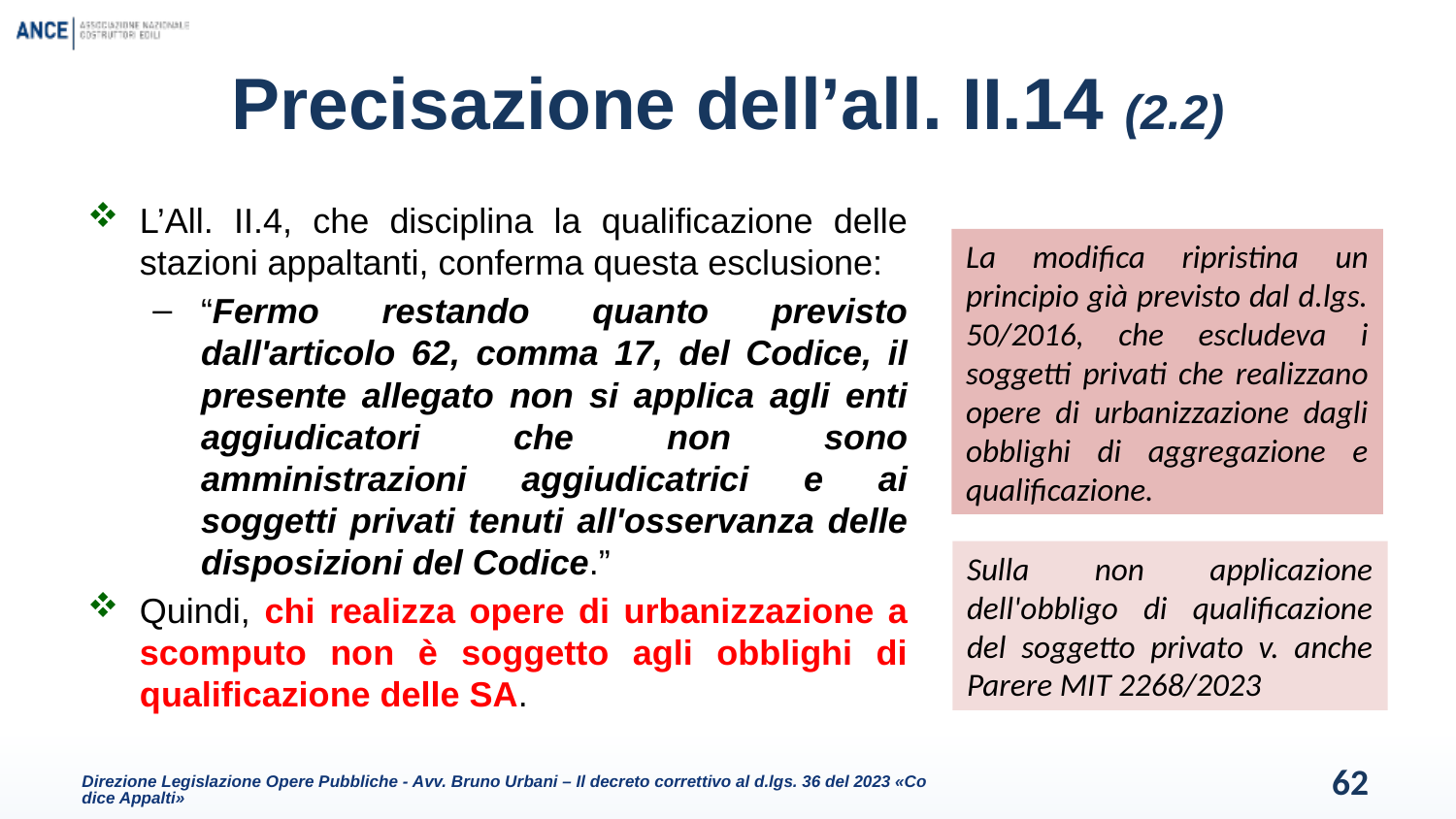

# Precisazione dell’all. II.14 (2.2)
L’All. II.4, che disciplina la qualificazione delle stazioni appaltanti, conferma questa esclusione:
“Fermo restando quanto previsto dall'articolo 62, comma 17, del Codice, il presente allegato non si applica agli enti aggiudicatori che non sono amministrazioni aggiudicatrici e ai soggetti privati tenuti all'osservanza delle disposizioni del Codice.”
Quindi, chi realizza opere di urbanizzazione a scomputo non è soggetto agli obblighi di qualificazione delle SA.
La modifica ripristina un principio già previsto dal d.lgs. 50/2016, che escludeva i soggetti privati che realizzano opere di urbanizzazione dagli obblighi di aggregazione e qualificazione.
Sulla non applicazione dell'obbligo di qualificazione del soggetto privato v. anche Parere MIT 2268/2023
Direzione Legislazione Opere Pubbliche - Avv. Bruno Urbani – Il decreto correttivo al d.lgs. 36 del 2023 «Codice Appalti»
62